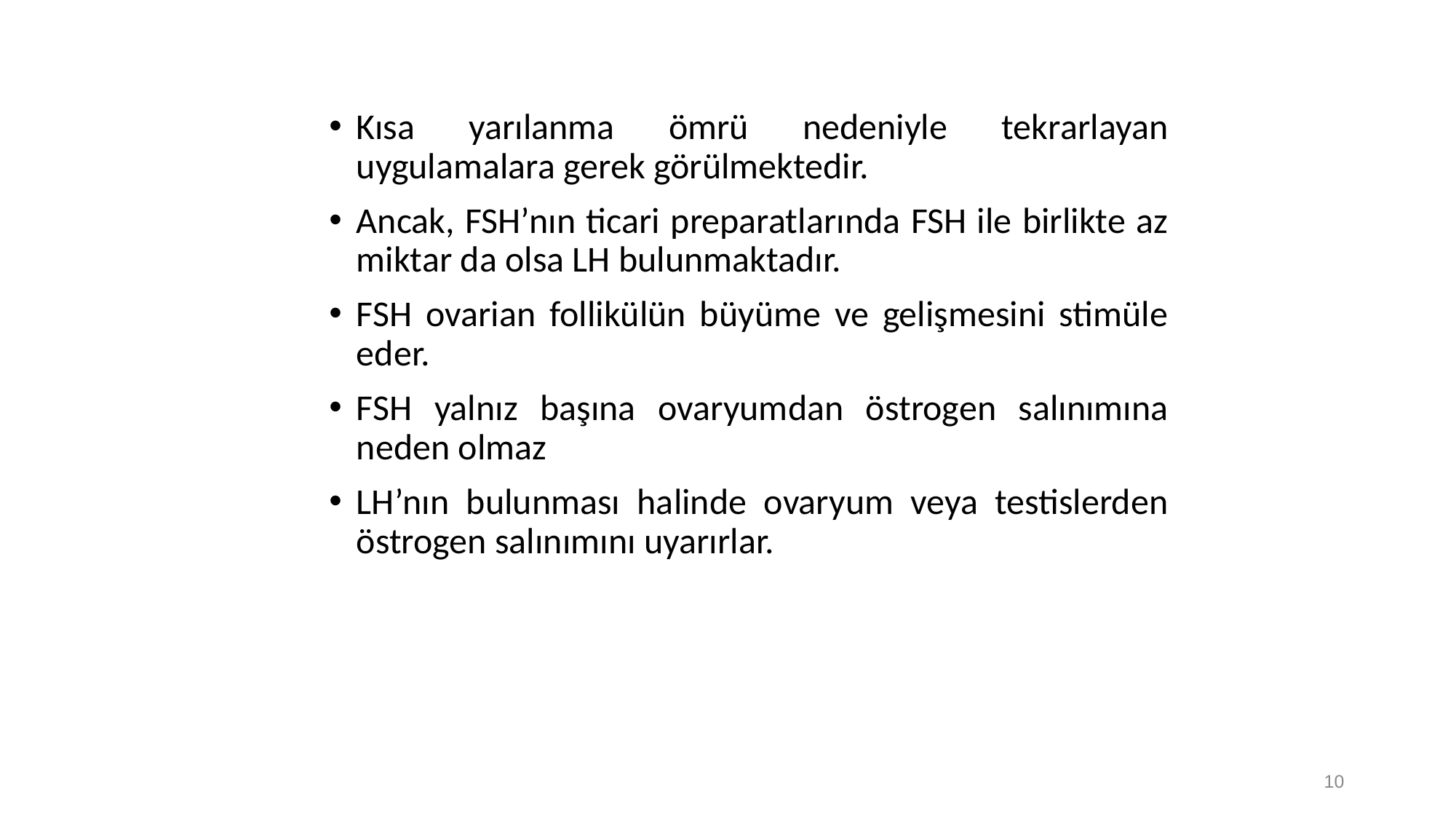

Kısa yarılanma ömrü nedeniyle tekrarlayan uygulamalara gerek görülmektedir.
Ancak, FSH’nın ticari preparatlarında FSH ile birlikte az miktar da olsa LH bulunmaktadır.
FSH ovarian follikülün büyüme ve gelişmesini stimüle eder.
FSH yalnız başına ovaryumdan östrogen salınımına neden olmaz
LH’nın bulunması halinde ovaryum veya testislerden östrogen salınımını uyarırlar.

10